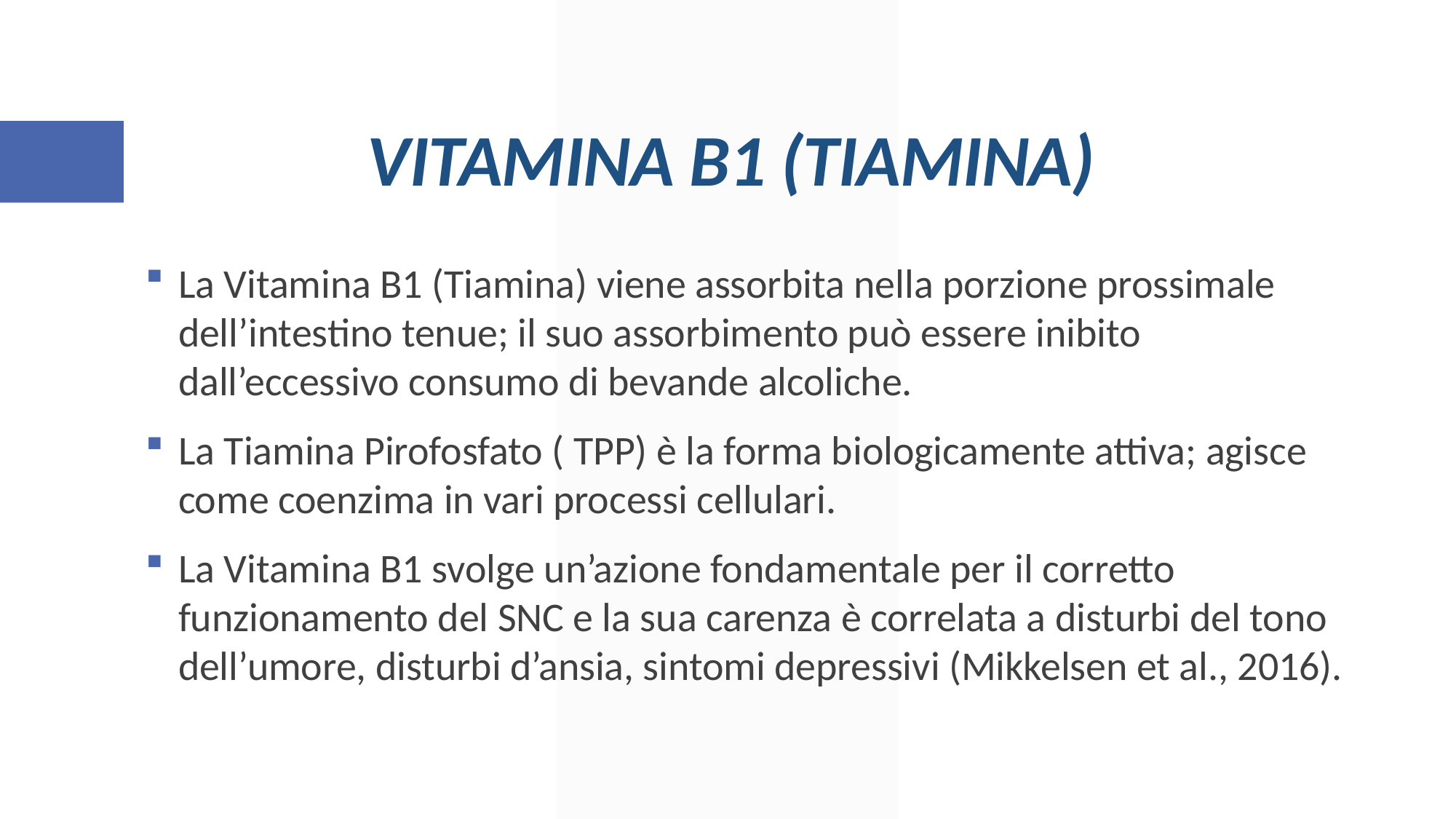

# VITAMINA B1 (TIAMINA)
La Vitamina B1 (Tiamina) viene assorbita nella porzione prossimale dell’intestino tenue; il suo assorbimento può essere inibito dall’eccessivo consumo di bevande alcoliche.
La Tiamina Pirofosfato ( TPP) è la forma biologicamente attiva; agisce come coenzima in vari processi cellulari.
La Vitamina B1 svolge un’azione fondamentale per il corretto funzionamento del SNC e la sua carenza è correlata a disturbi del tono dell’umore, disturbi d’ansia, sintomi depressivi (Mikkelsen et al., 2016).